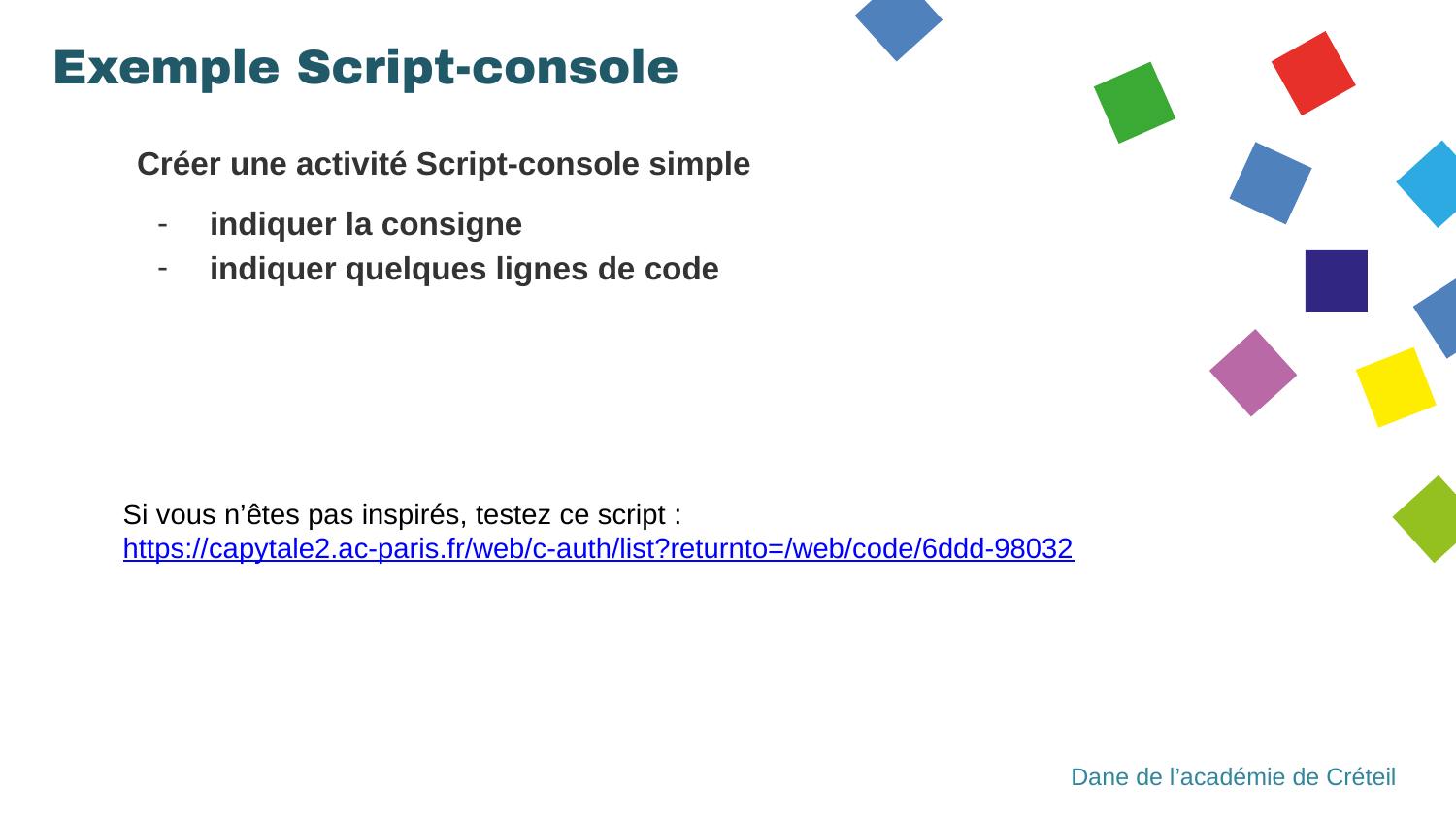

# Exemple Script-console
Créer une activité Script-console simple
indiquer la consigne
indiquer quelques lignes de code
Si vous n’êtes pas inspirés, testez ce script :
https://capytale2.ac-paris.fr/web/c-auth/list?returnto=/web/code/6ddd-98032